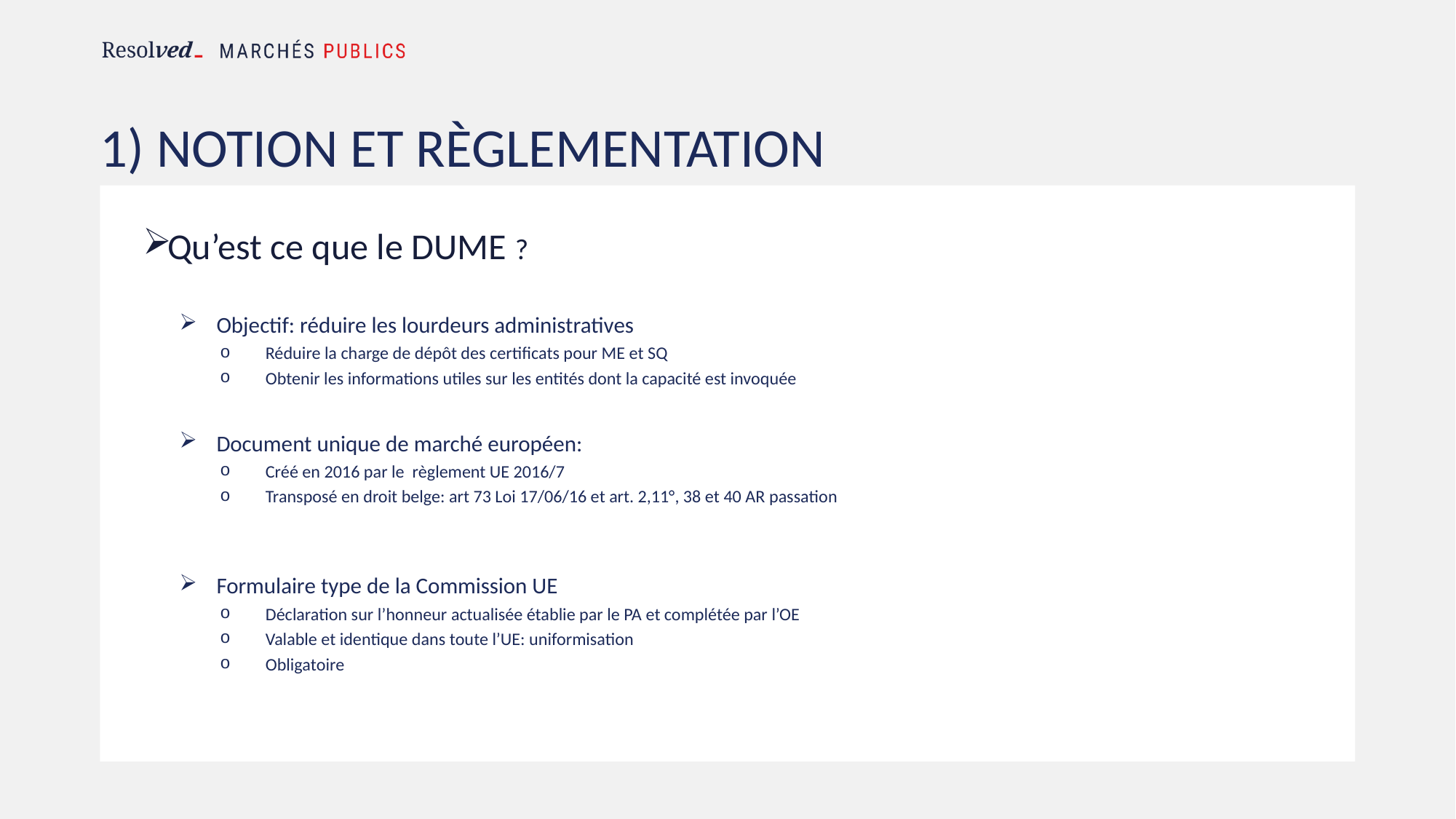

# 1) Notion ET Règlementation
Qu’est ce que le DUME ?

Objectif: réduire les lourdeurs administratives
Réduire la charge de dépôt des certificats pour ME et SQ
Obtenir les informations utiles sur les entités dont la capacité est invoquée

Document unique de marché européen:
Créé en 2016 par le  règlement UE 2016/7
Transposé en droit belge: art 73 Loi 17/06/16 et art. 2,11°, 38 et 40 AR passation

Formulaire type de la Commission UE
Déclaration sur l’honneur actualisée établie par le PA et complétée par l’OE
Valable et identique dans toute l’UE: uniformisation
Obligatoire